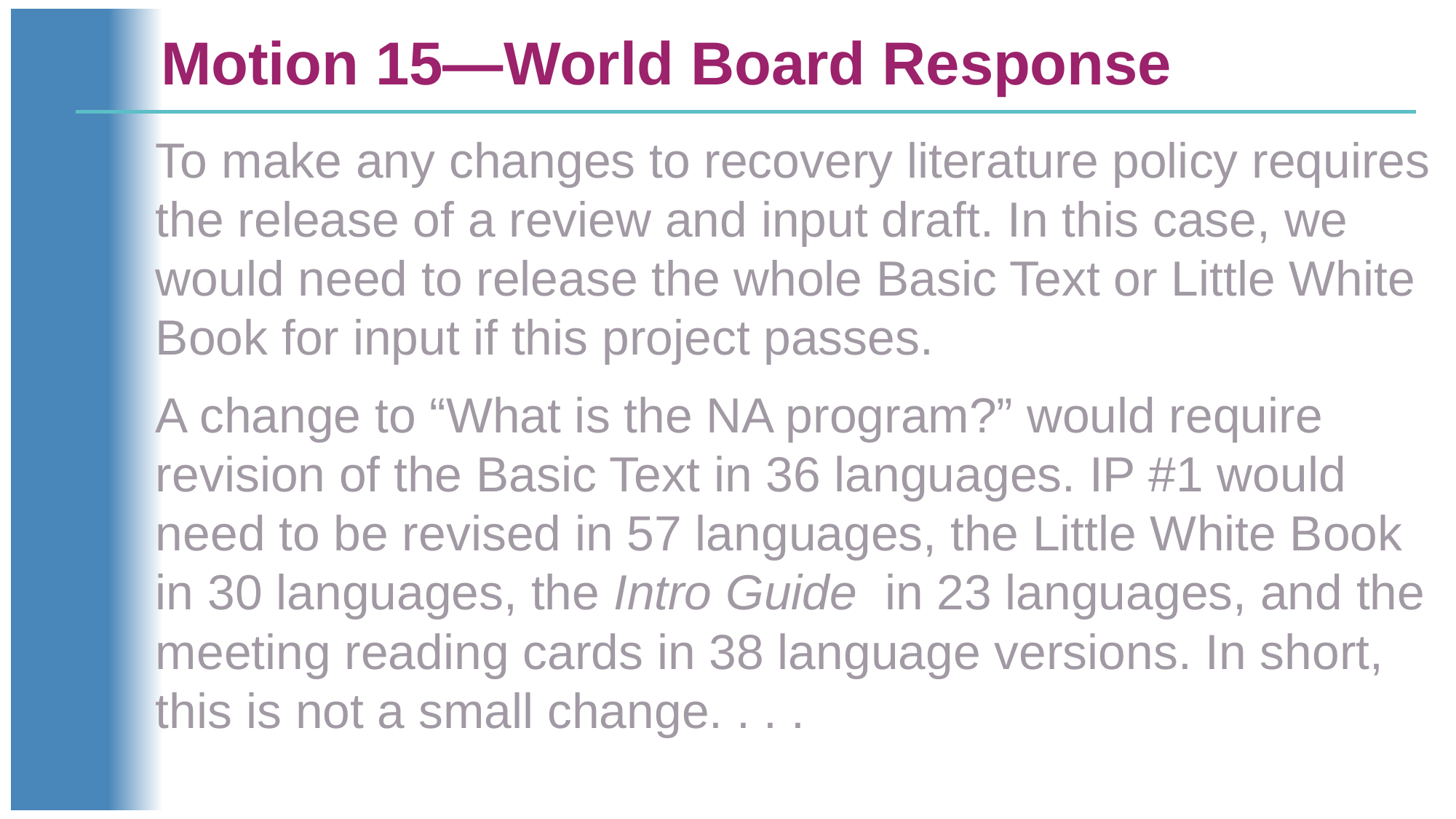

Motion 15—World Board Response
To make any changes to recovery literature policy requires the release of a review and input draft. In this case, we would need to release the whole Basic Text or Little White Book for input if this project passes.
A change to “What is the NA program?” would require revision of the Basic Text in 36 languages. IP #1 would need to be revised in 57 languages, the Little White Book in 30 languages, the Intro Guide  in 23 languages, and the meeting reading cards in 38 language versions. In short, this is not a small change. . . .